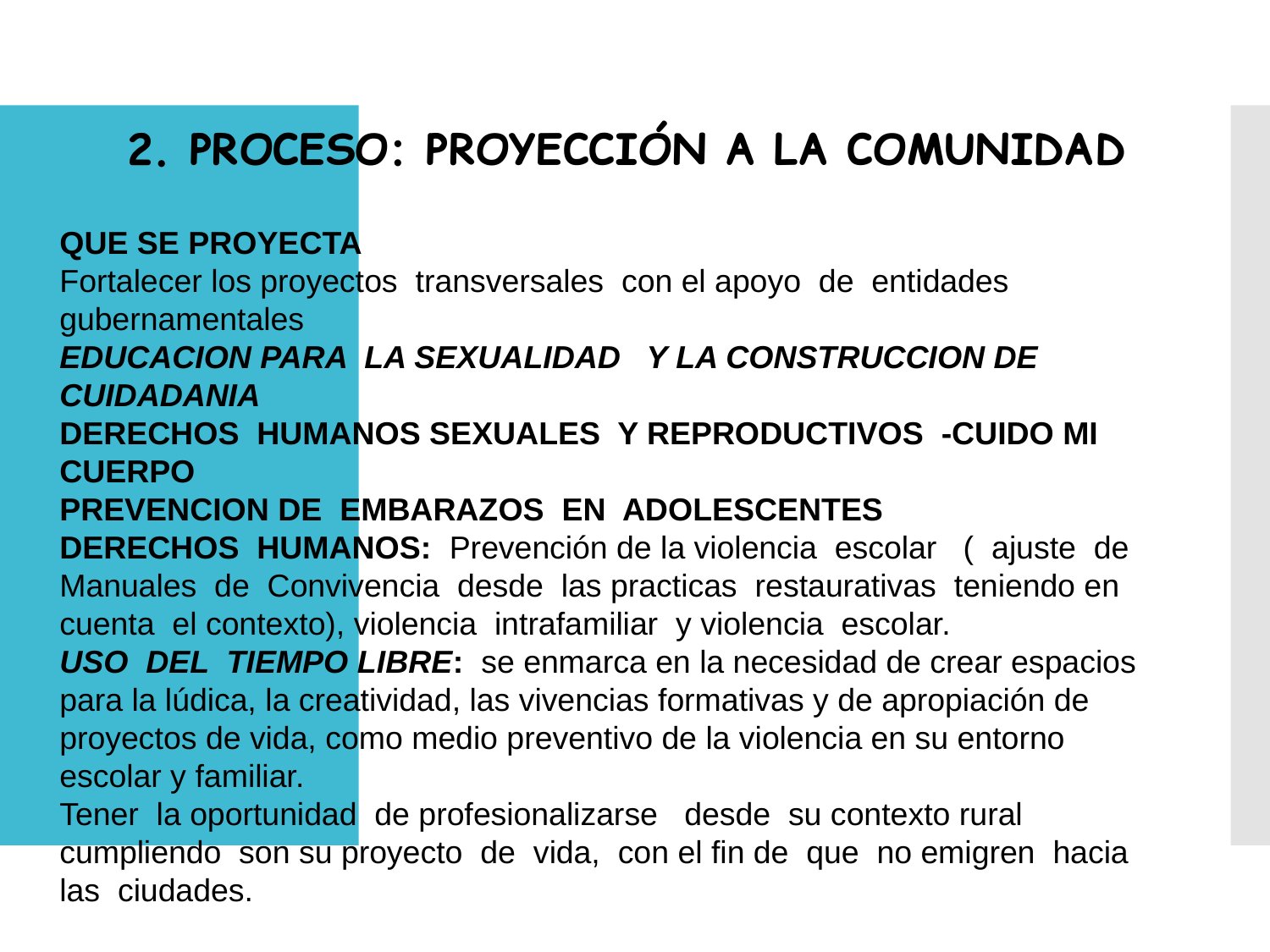

2. PROCESO: PROYECCIÓN A LA COMUNIDAD
QUE SE PROYECTA
Fortalecer los proyectos  transversales  con el apoyo  de  entidades  gubernamentales
EDUCACION PARA  LA SEXUALIDAD   Y LA CONSTRUCCION DE  CUIDADANIA
DERECHOS  HUMANOS SEXUALES  Y REPRODUCTIVOS  -CUIDO MI CUERPO
PREVENCION DE  EMBARAZOS  EN  ADOLESCENTES
DERECHOS  HUMANOS:  Prevención de la violencia  escolar   (  ajuste  de  Manuales  de  Convivencia  desde  las practicas  restaurativas  teniendo en cuenta  el contexto), violencia  intrafamiliar  y violencia  escolar.
USO  DEL  TIEMPO LIBRE:  se enmarca en la necesidad de crear espacios para la lúdica, la creatividad, las vivencias formativas y de apropiación de proyectos de vida, como medio preventivo de la violencia en su entorno escolar y familiar.
Tener  la oportunidad  de profesionalizarse   desde  su contexto rural cumpliendo  son su proyecto  de  vida,  con el fin de  que  no emigren  hacia  las  ciudades.